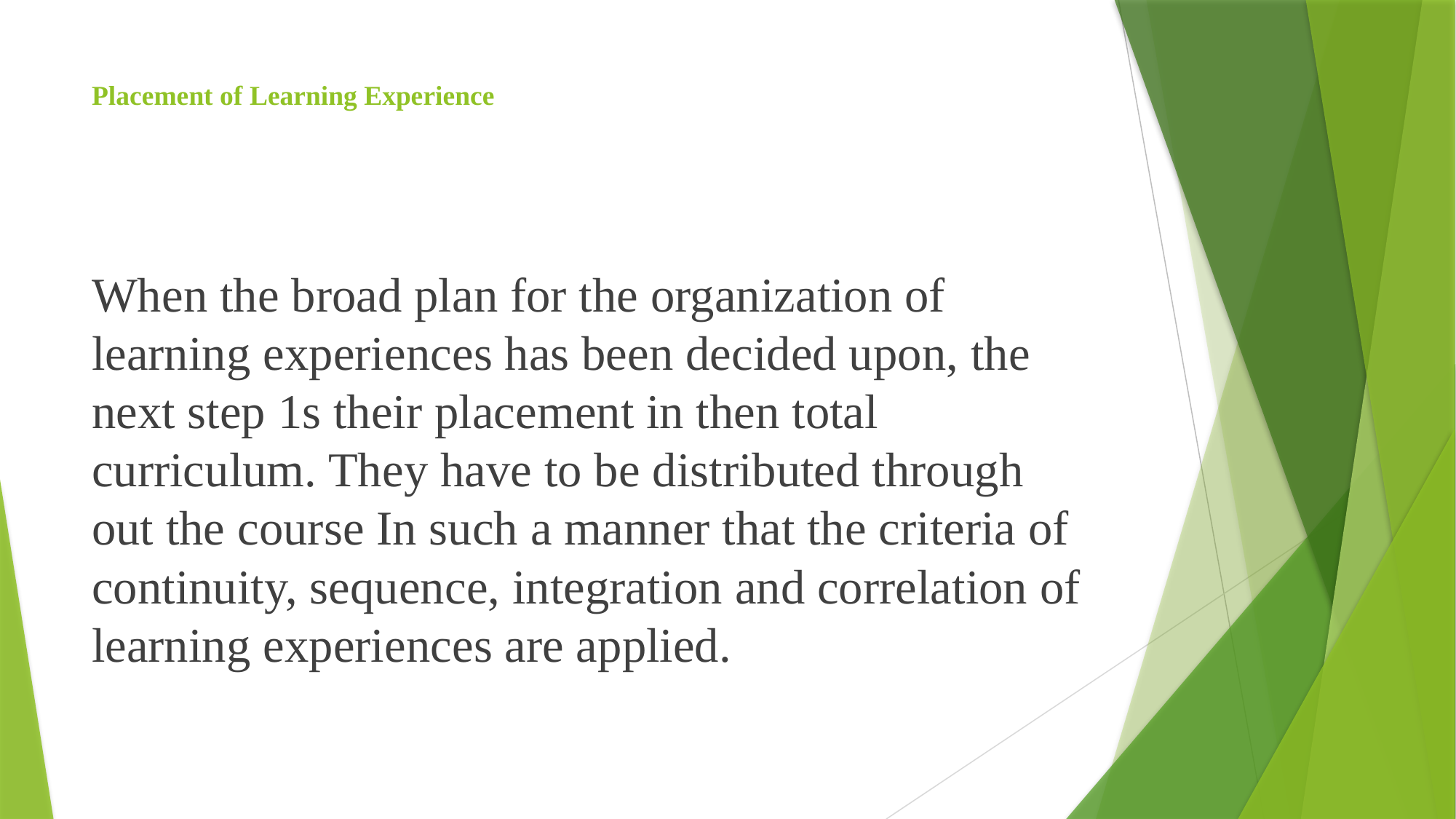

# Placement of Learning Experience
When the broad plan for the organization of learning experiences has been decided upon, the next step 1s their placement in then total curriculum. They have to be distributed through out the course In such a manner that the criteria of continuity, sequence, integration and correlation of learning experiences are applied.